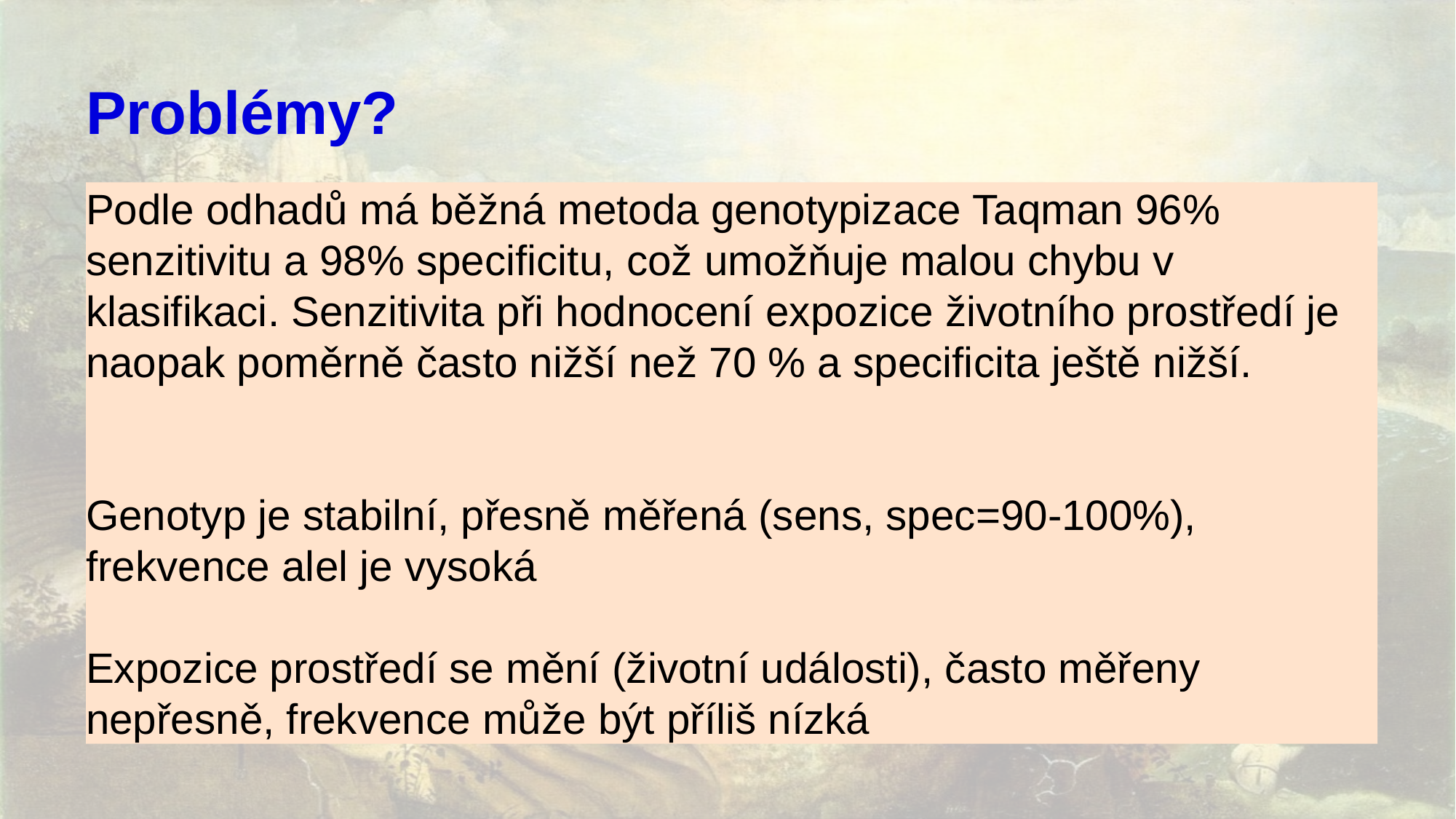

# Problémy?
Podle odhadů má běžná metoda genotypizace Taqman 96% senzitivitu a 98% specificitu, což umožňuje malou chybu v klasifikaci. Senzitivita při hodnocení expozice životního prostředí je naopak poměrně často nižší než 70 % a specificita ještě nižší.

Genotyp je stabilní, přesně měřená (sens, spec=90-100%), frekvence alel je vysoká

Expozice prostředí se mění (životní události), často měřeny nepřesně, frekvence může být příliš nízká

41